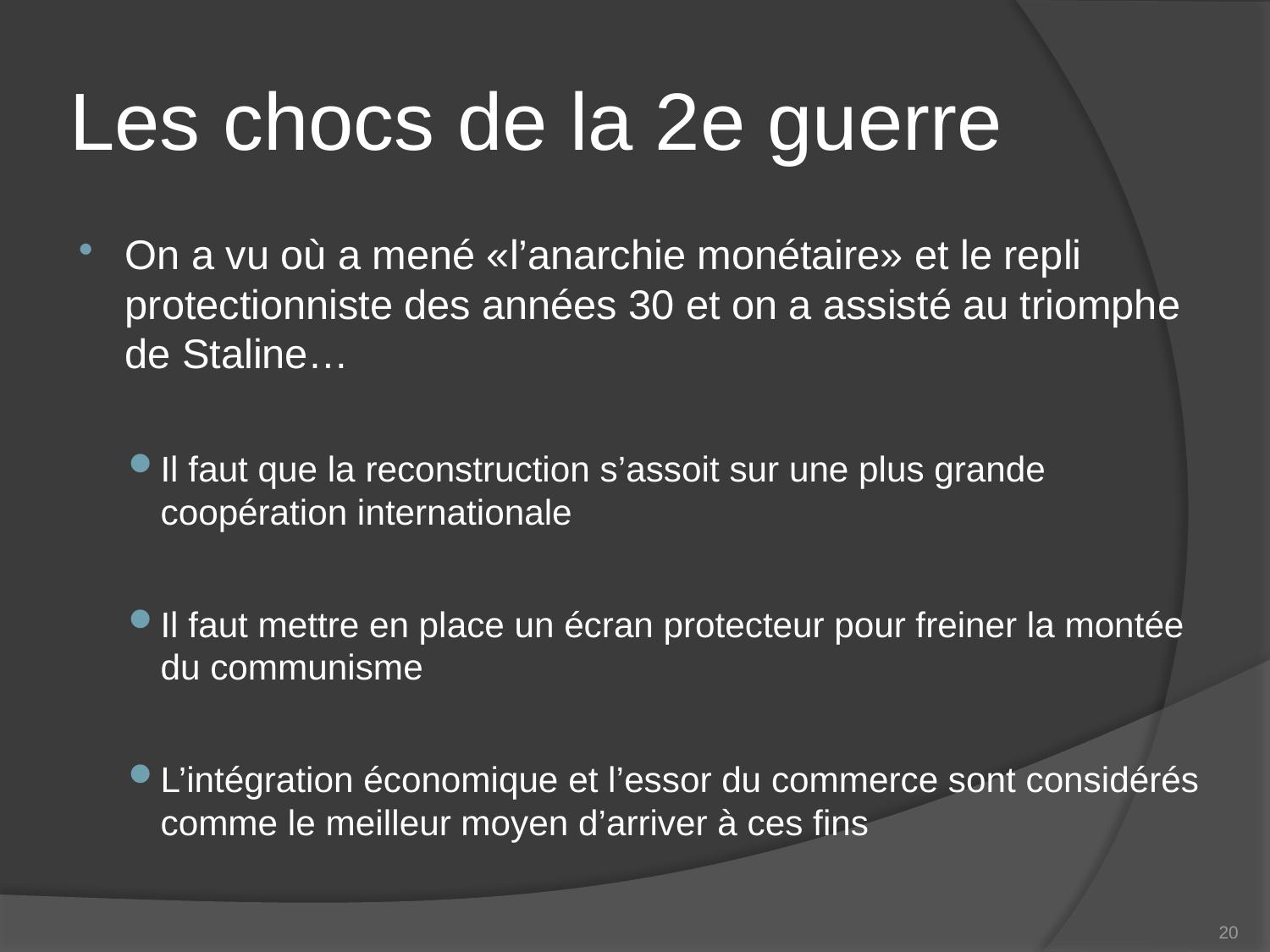

# Les chocs de la 2e guerre
On a vu où a mené «l’anarchie monétaire» et le repli protectionniste des années 30 et on a assisté au triomphe de Staline…

Il faut que la reconstruction s’assoit sur une plus grande coopération internationale

Il faut mettre en place un écran protecteur pour freiner la montée du communisme

L’intégration économique et l’essor du commerce sont considérés comme le meilleur moyen d’arriver à ces fins
20